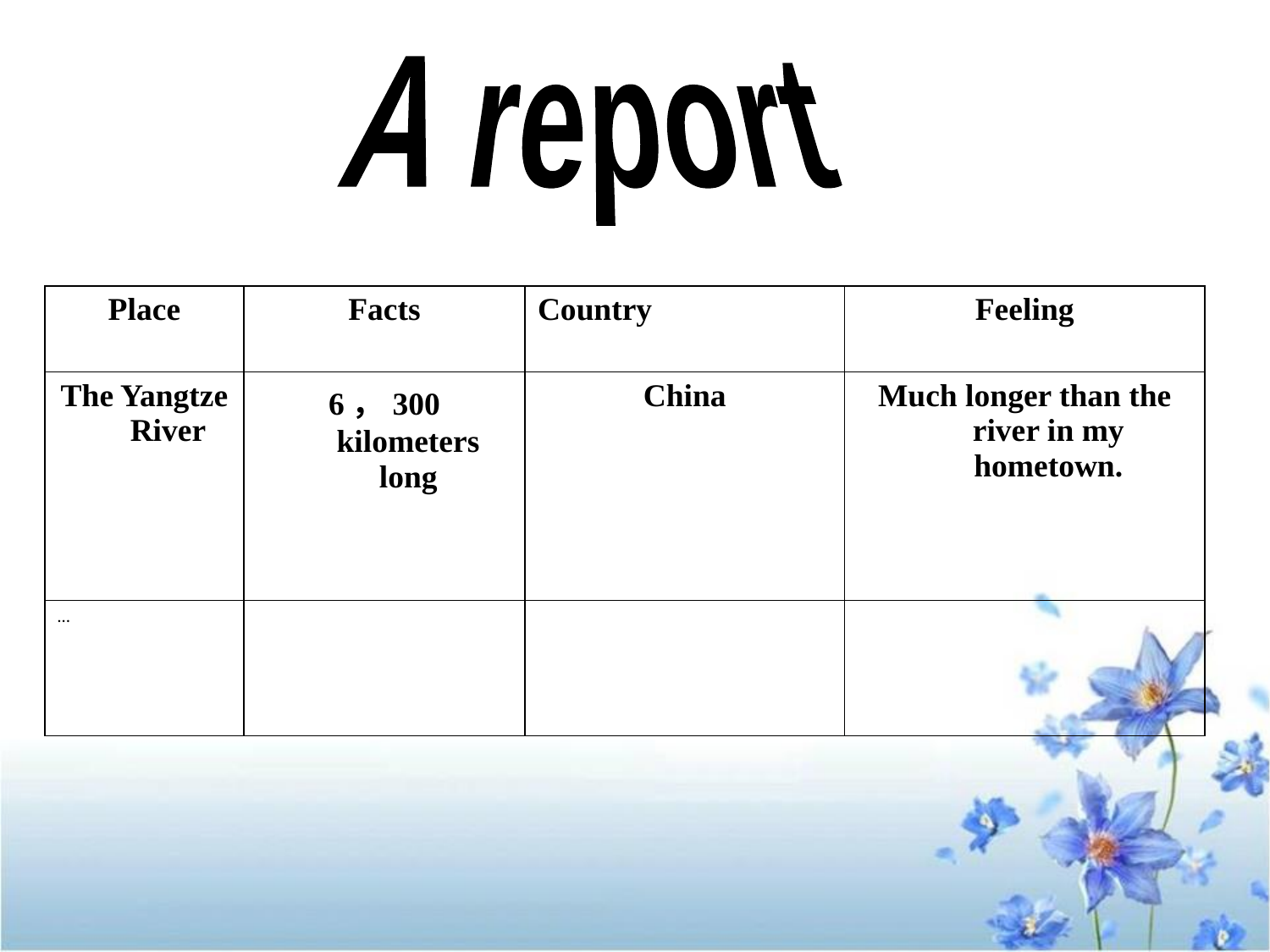

A report
| Place | Facts | Country | Feeling |
| --- | --- | --- | --- |
| The Yangtze River | 6，300 kilometers long | China | Much longer than the river in my hometown. |
| … |  |  |  |